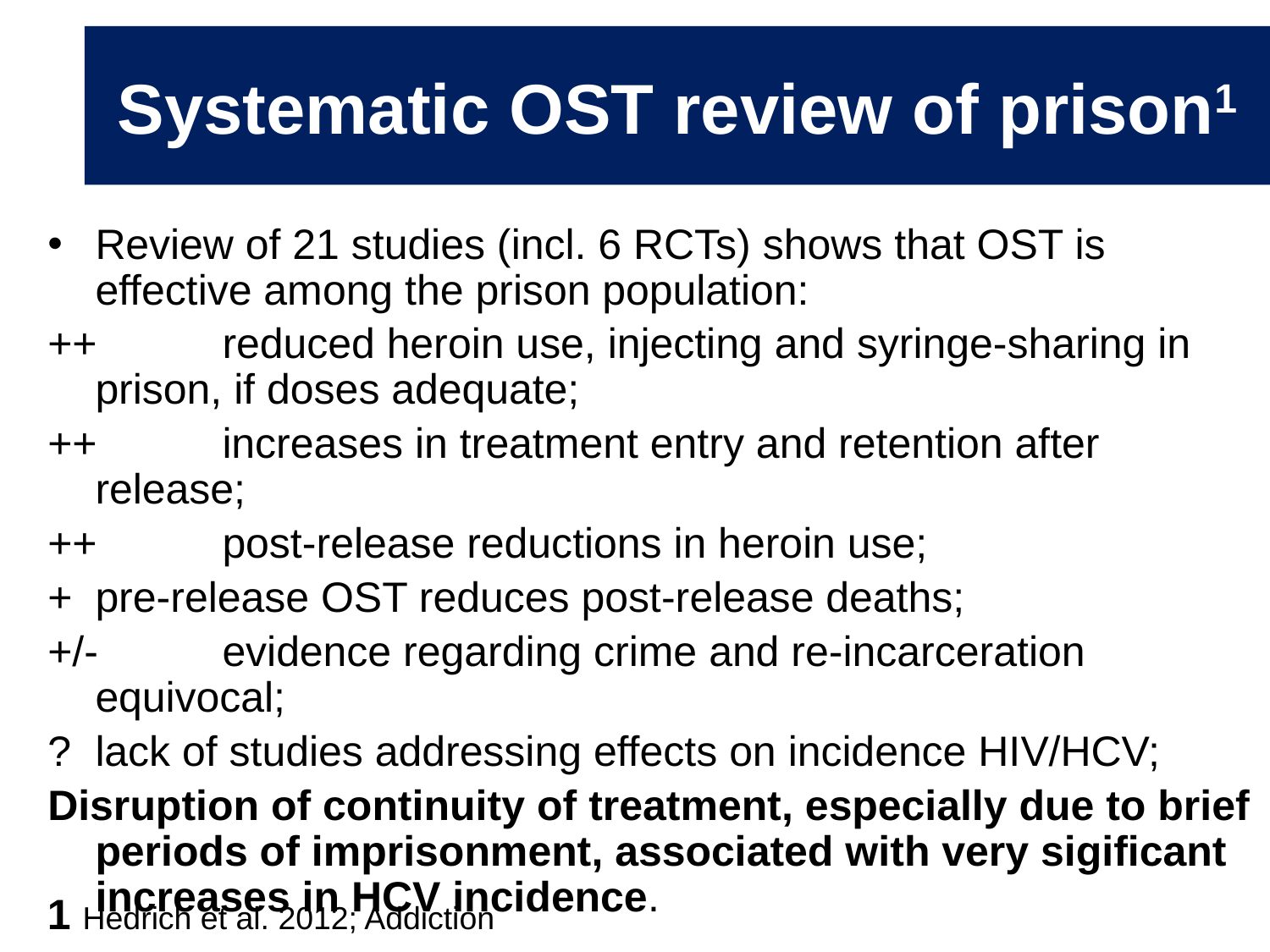

The PNSP Manual (1/3)
Systematic OST review of prison1
Review of 21 studies (incl. 6 RCTs) shows that OST is effective among the prison population:
++	reduced heroin use, injecting and syringe-sharing in prison, if doses adequate;
++	increases in treatment entry and retention after release;
++	post-release reductions in heroin use;
+	pre-release OST reduces post-release deaths;
+/-	evidence regarding crime and re-incarceration equivocal;
? 	lack of studies addressing effects on incidence HIV/HCV;
Disruption of continuity of treatment, especially due to brief periods of imprisonment, associated with very sigificant increases in HCV incidence.
1 Hedrich et al. 2012; Addiction